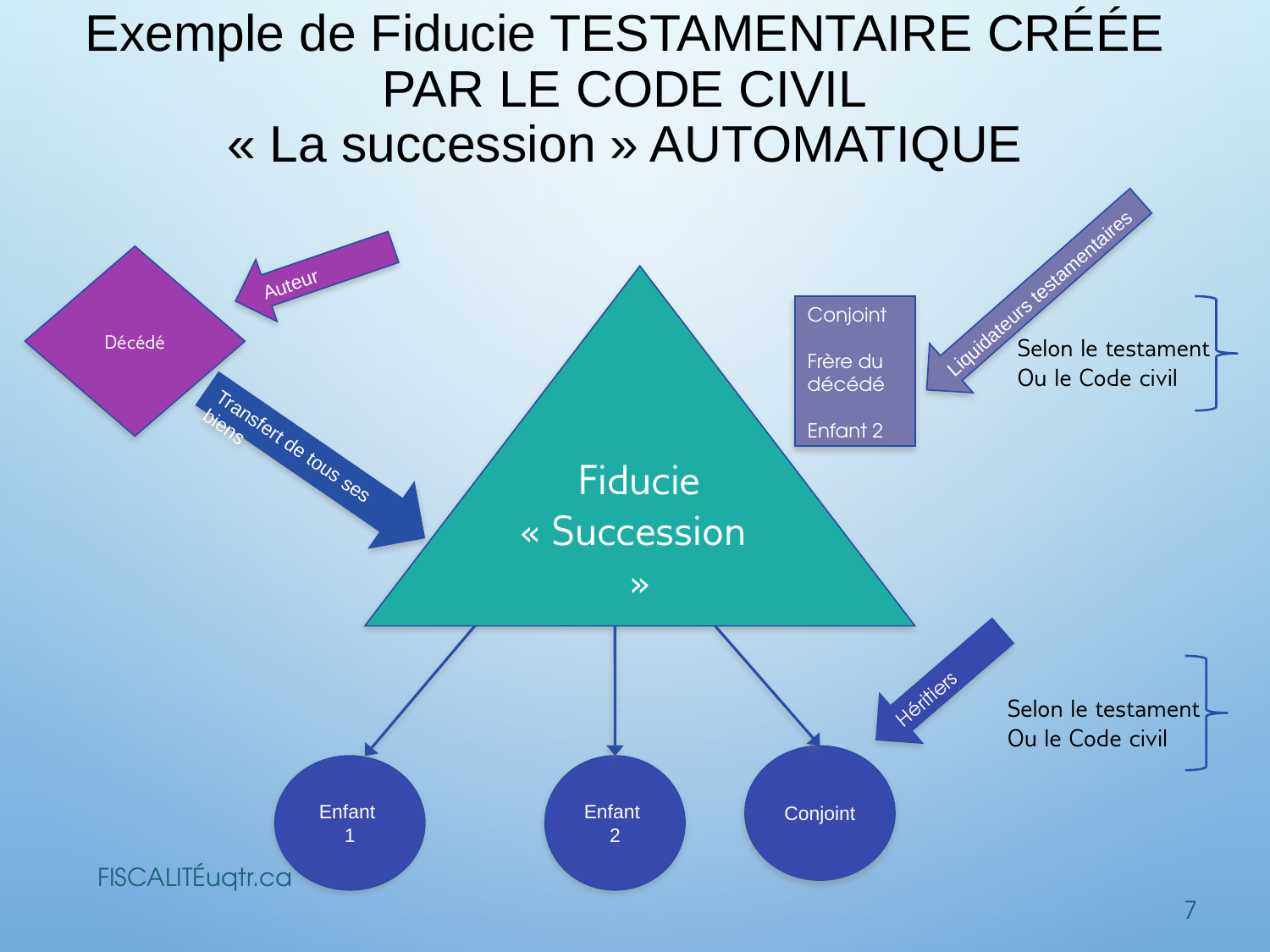

# Exemple de Fiducie TESTAMENTAIRE CRÉÉE PAR LE CODE CIVIL « La succession » AUTOMATIQUE
Auteur
Décédé
Liquidateurs testamentaires
Fiducie
« Succession »
Conjoint

Frère du décédé

Enfant 2

Selon le testament
Ou le Code civil
Transfert de tous ses biens
Héritiers

Selon le testament
Ou le Code civil
Conjoint
Enfant
1
Enfant
2
FISCALITÉuqtr.ca
7